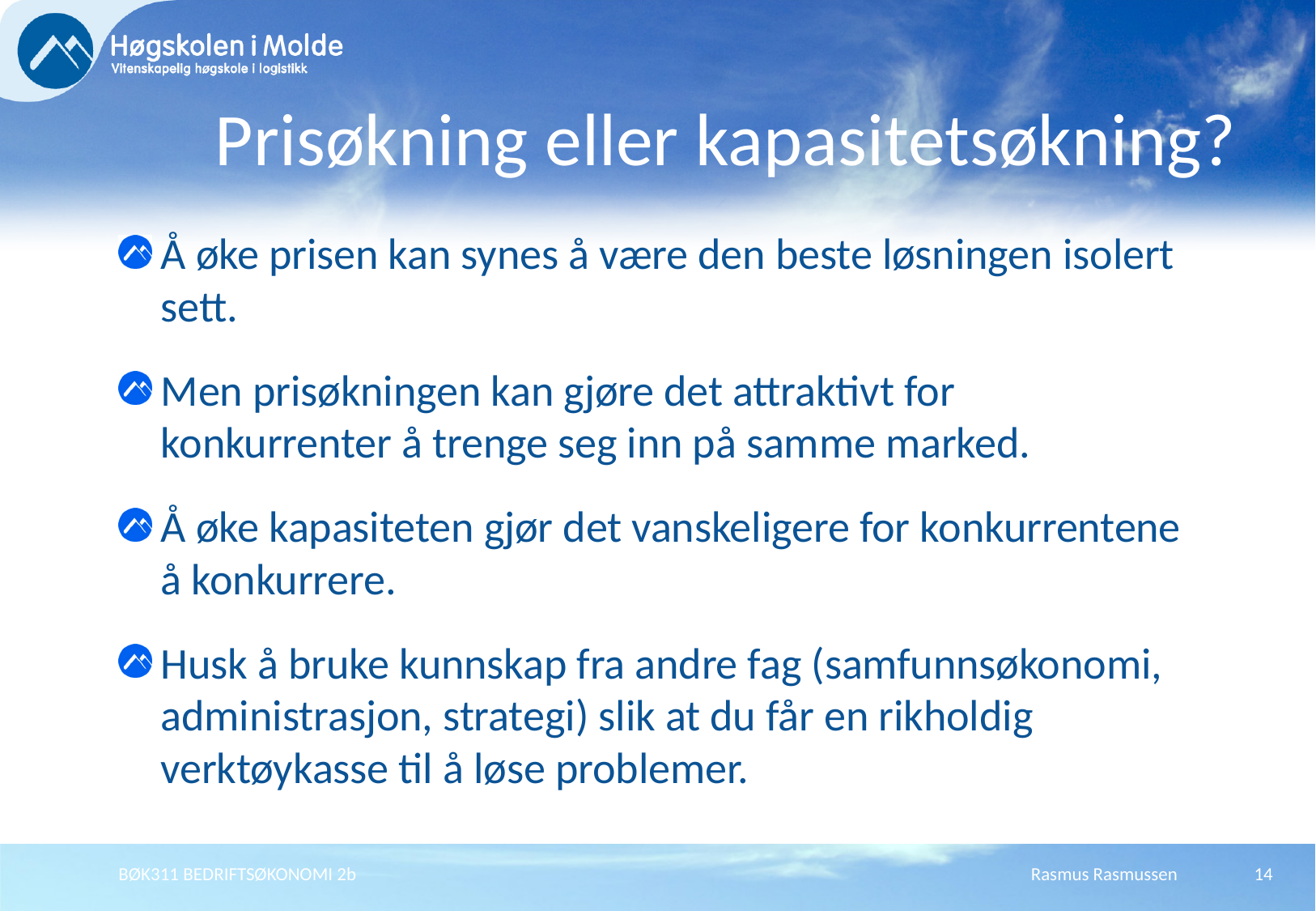

# Prisøkning eller kapasitetsøkning?
Å øke prisen kan synes å være den beste løsningen isolert sett.
Men prisøkningen kan gjøre det attraktivt for konkurrenter å trenge seg inn på samme marked.
Å øke kapasiteten gjør det vanskeligere for konkurrentene å konkurrere.
Husk å bruke kunnskap fra andre fag (samfunnsøkonomi, administrasjon, strategi) slik at du får en rikholdig verktøykasse til å løse problemer.
BØK311 BEDRIFTSØKONOMI 2b
Rasmus Rasmussen
14